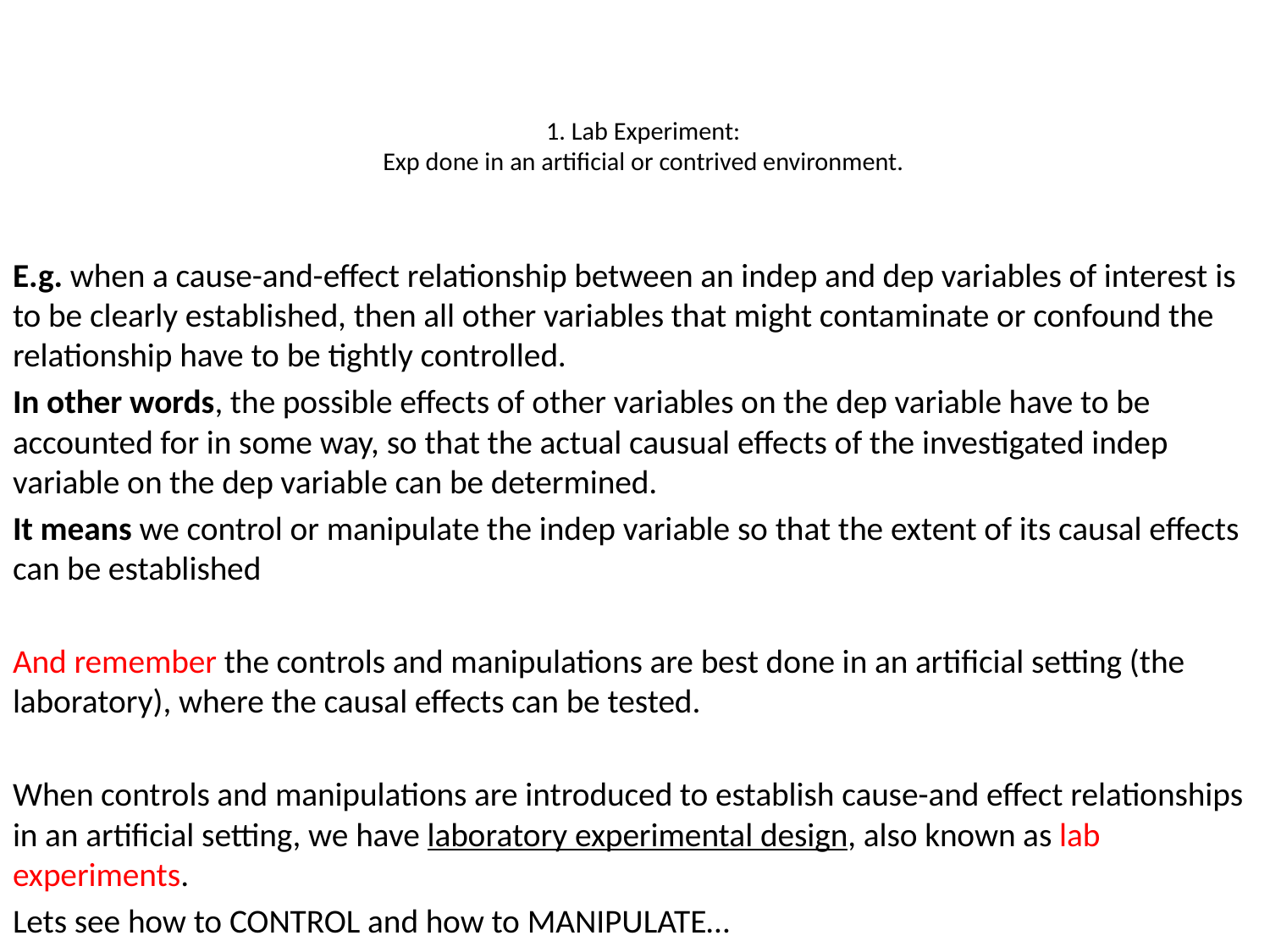

# 1. Lab Experiment: Exp done in an artificial or contrived environment.
E.g. when a cause-and-effect relationship between an indep and dep variables of interest is to be clearly established, then all other variables that might contaminate or confound the relationship have to be tightly controlled.
In other words, the possible effects of other variables on the dep variable have to be accounted for in some way, so that the actual causual effects of the investigated indep variable on the dep variable can be determined.
It means we control or manipulate the indep variable so that the extent of its causal effects can be established

And remember the controls and manipulations are best done in an artificial setting (the laboratory), where the causal effects can be tested.

When controls and manipulations are introduced to establish cause-and effect relationships in an artificial setting, we have laboratory experimental design, also known as lab experiments.
Lets see how to CONTROL and how to MANIPULATE…